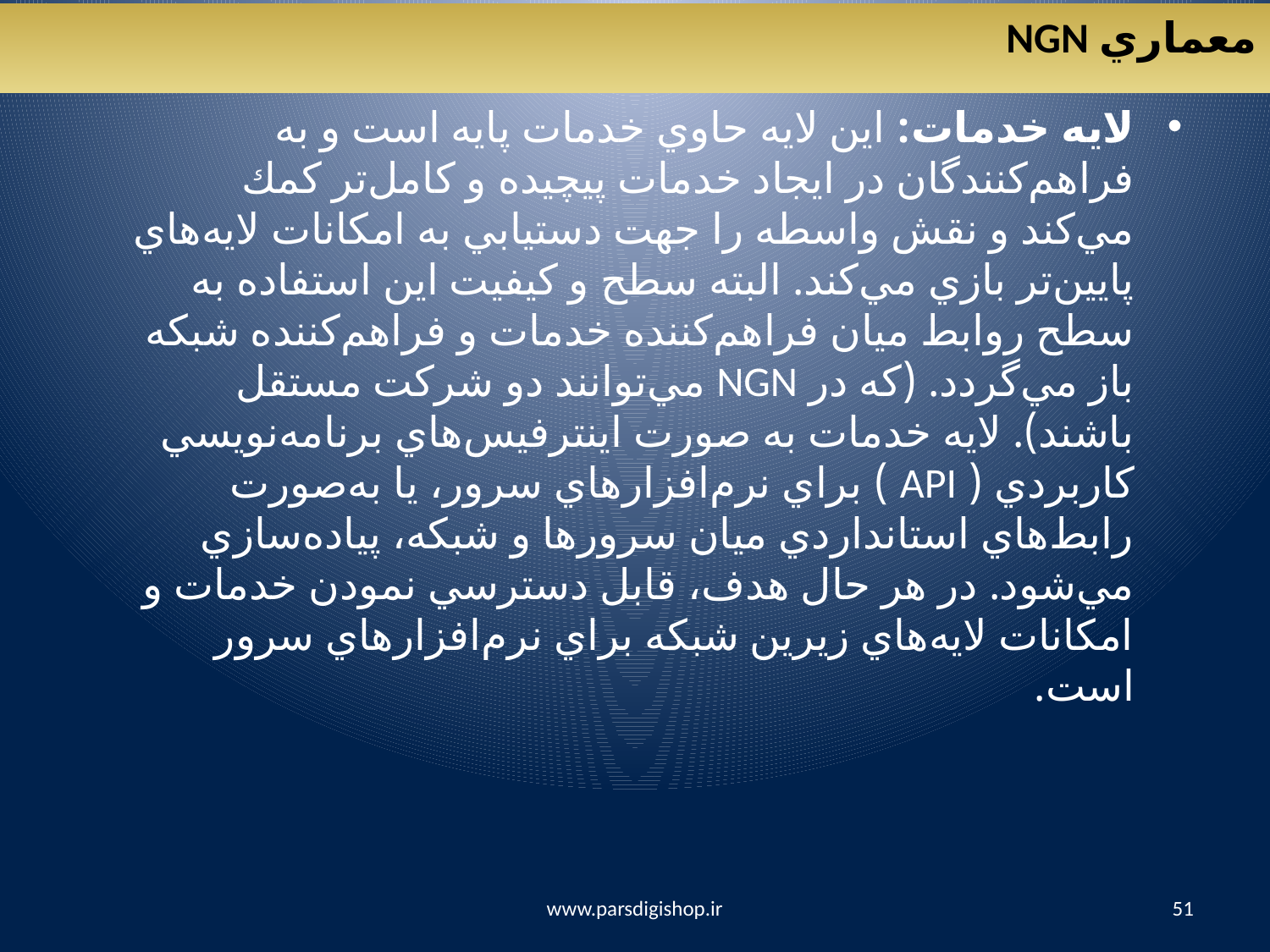

معماري NGN
لايه خدمات: اين لايه حاوي خدمات پايه است و به فراهم‌كنندگان در ايجاد خدمات پيچيده و كامل‌تر كمك مي‌كند و نقش واسطه را جهت دستيابي به امكانات لايه‌هاي پايين‌تر بازي مي‌كند. البته سطح و كيفيت اين استفاده به سطح روابط ميان فراهم‌كننده خدمات و فراهم‌كننده شبكه باز مي‌گردد. (كه در ‌NGN مي‌توانند دو شركت مستقل باشند). لايه خدمات به صورت اينترفيس‌هاي برنامه‌نويسي كاربردي ‌(‌ API ) براي نرم‌افزارهاي سرور، يا به‌صورت رابط‌هاي استانداردي ميان سرورها و شبكه، پياده‌سازي مي‌شود. در هر حال هدف، قابل دسترسي نمودن خدمات و امكانات لايه‌هاي زيرين شبكه براي نرم‌افزارهاي سرور است.

www.parsdigishop.ir
51